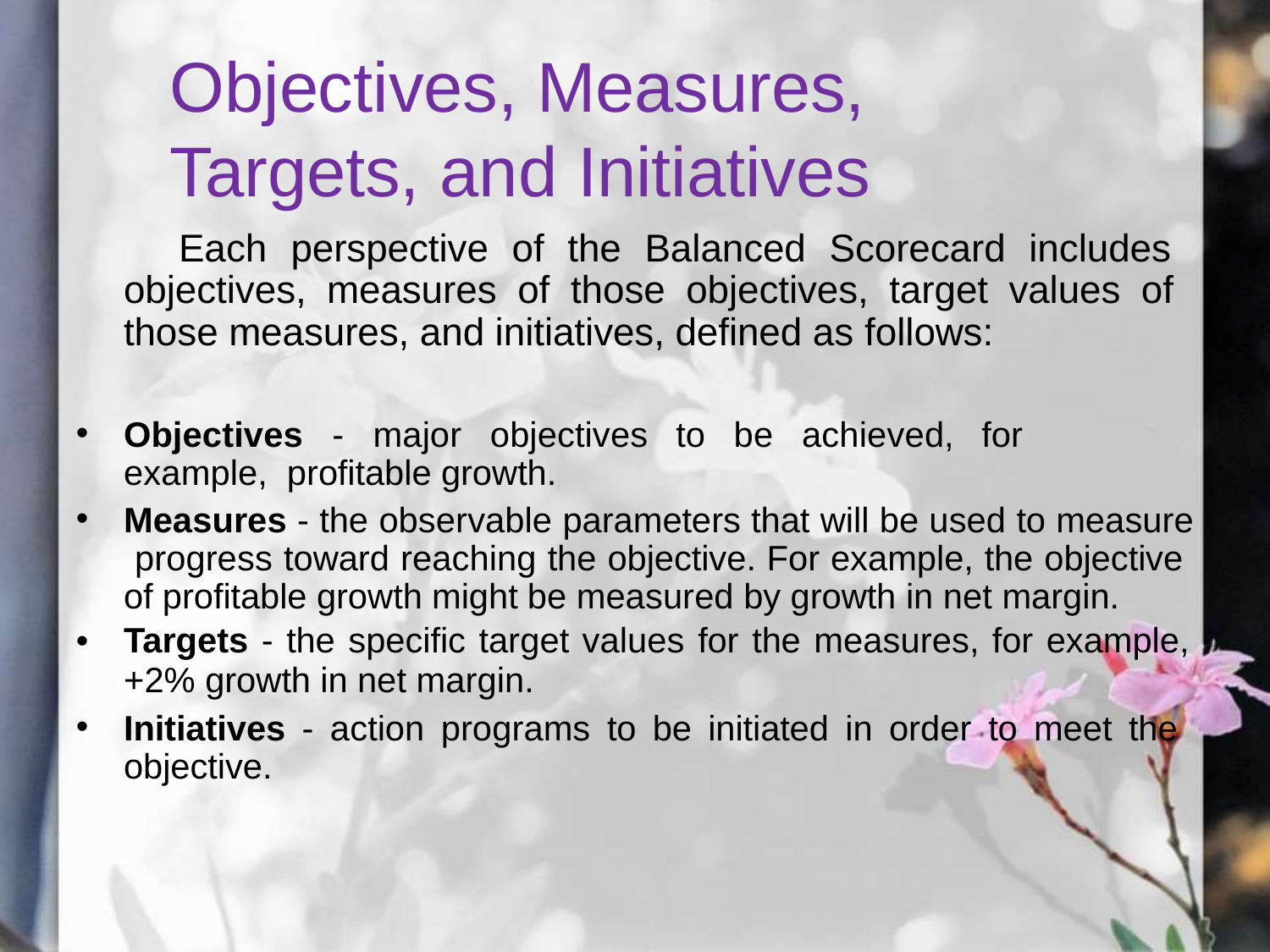

# Objectives, Measures, Targets, and Initiatives
Each perspective of the Balanced Scorecard includes  objectives, measures of those objectives, target values of  those measures, and initiatives, defined as follows:
•
Objectives	-	major	objectives	to	be	achieved,	for	example,  profitable growth.
•
Measures - the observable parameters that will be used to measure  progress toward reaching the objective. For example, the objective  of profitable growth might be measured by growth in net margin.
Targets - the specific target values for the measures, for example,
+2% growth in net margin.
Initiatives - action programs to be initiated in order to meet the  objective.
•
•